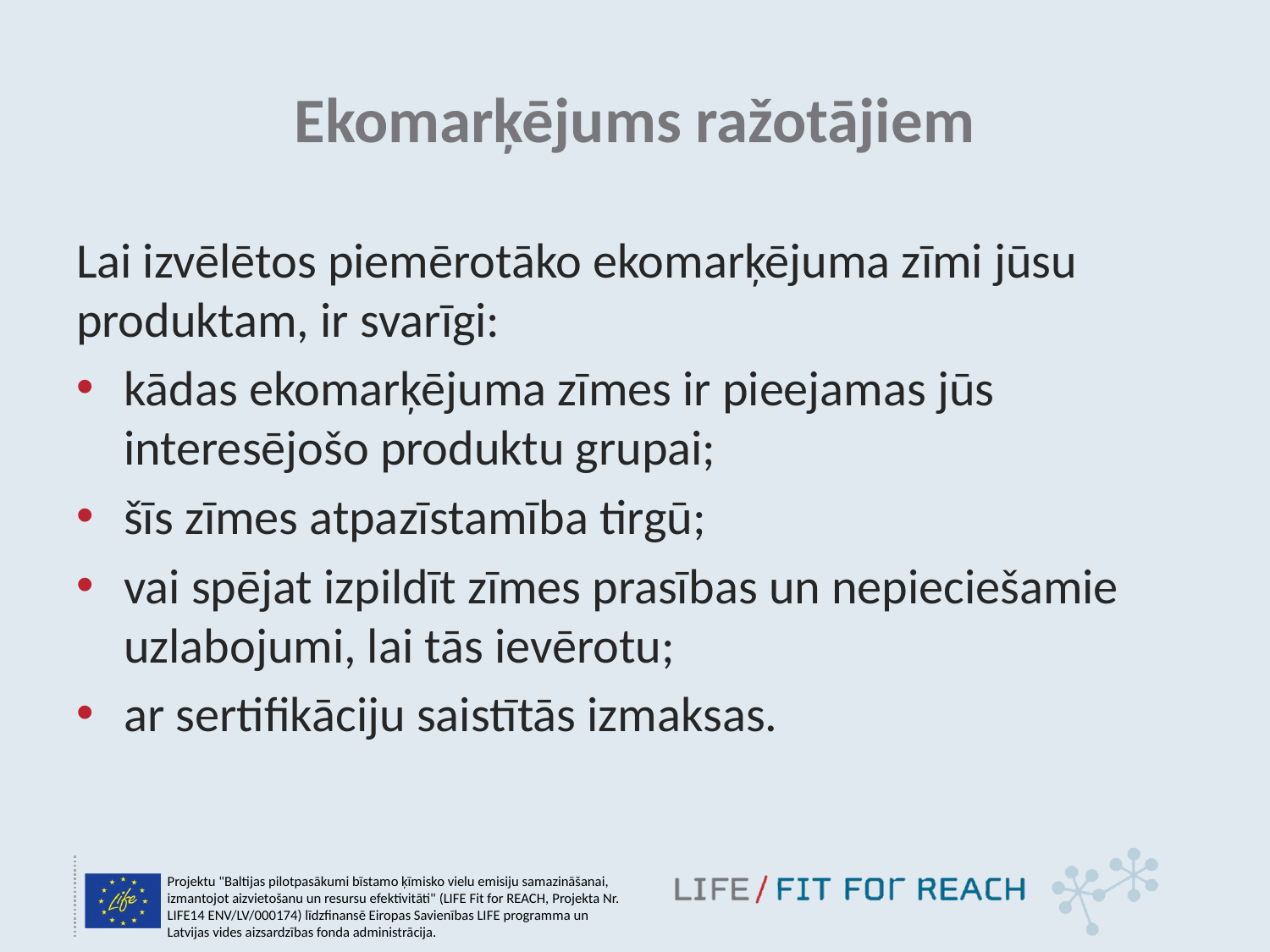

# Ekomarķējums ražotājiem
Lai izvēlētos piemērotāko ekomarķējuma zīmi jūsu produktam, ir svarīgi:
kādas ekomarķējuma zīmes ir pieejamas jūs interesējošo produktu grupai;
šīs zīmes atpazīstamība tirgū;
vai spējat izpildīt zīmes prasības un nepieciešamie uzlabojumi, lai tās ievērotu;
ar sertifikāciju saistītās izmaksas.